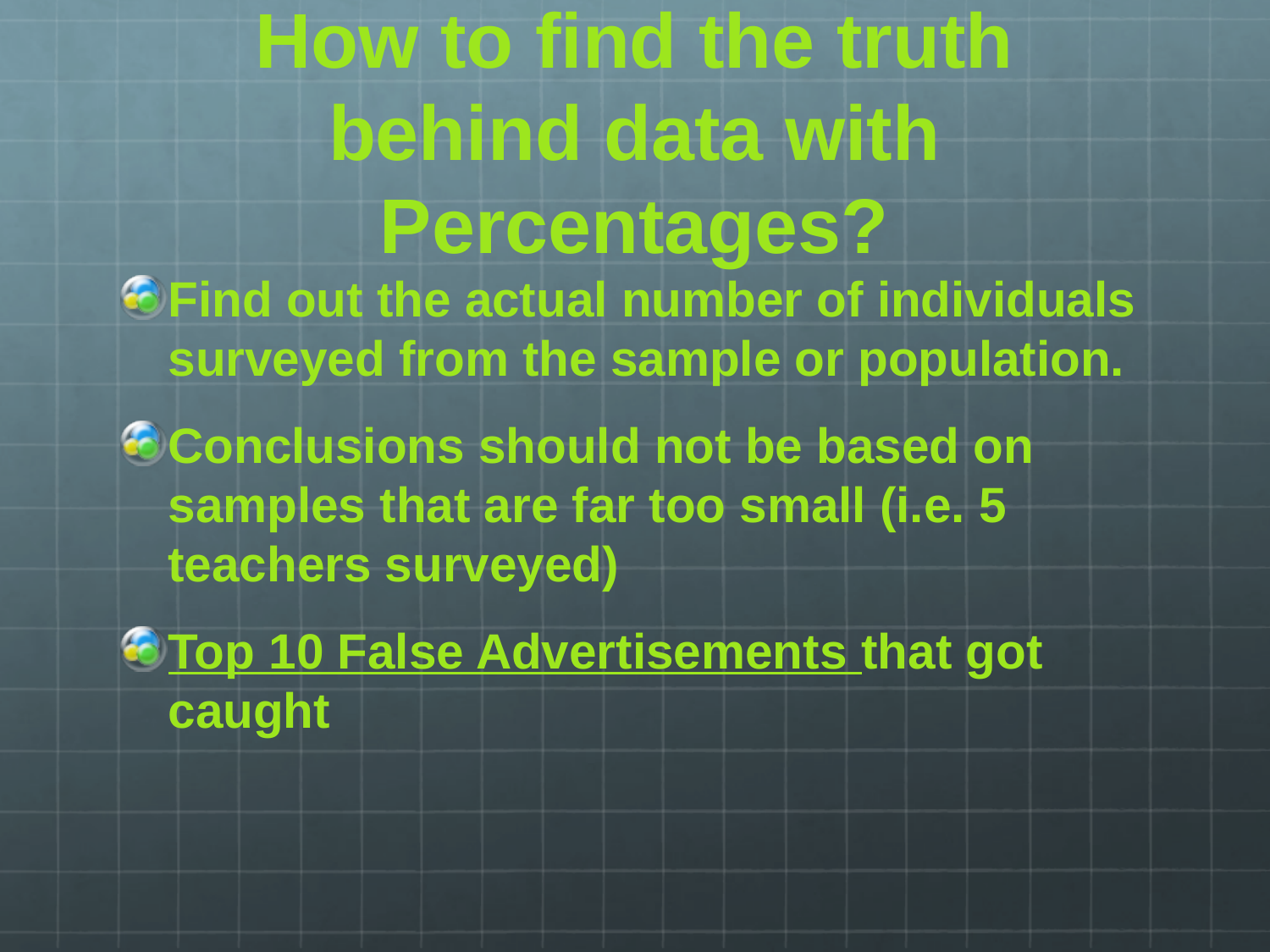

# How to find the truth behind data with Percentages?
Find out the actual number of individuals surveyed from the sample or population.
Conclusions should not be based on samples that are far too small (i.e. 5 teachers surveyed)
Top 10 False Advertisements that got caught